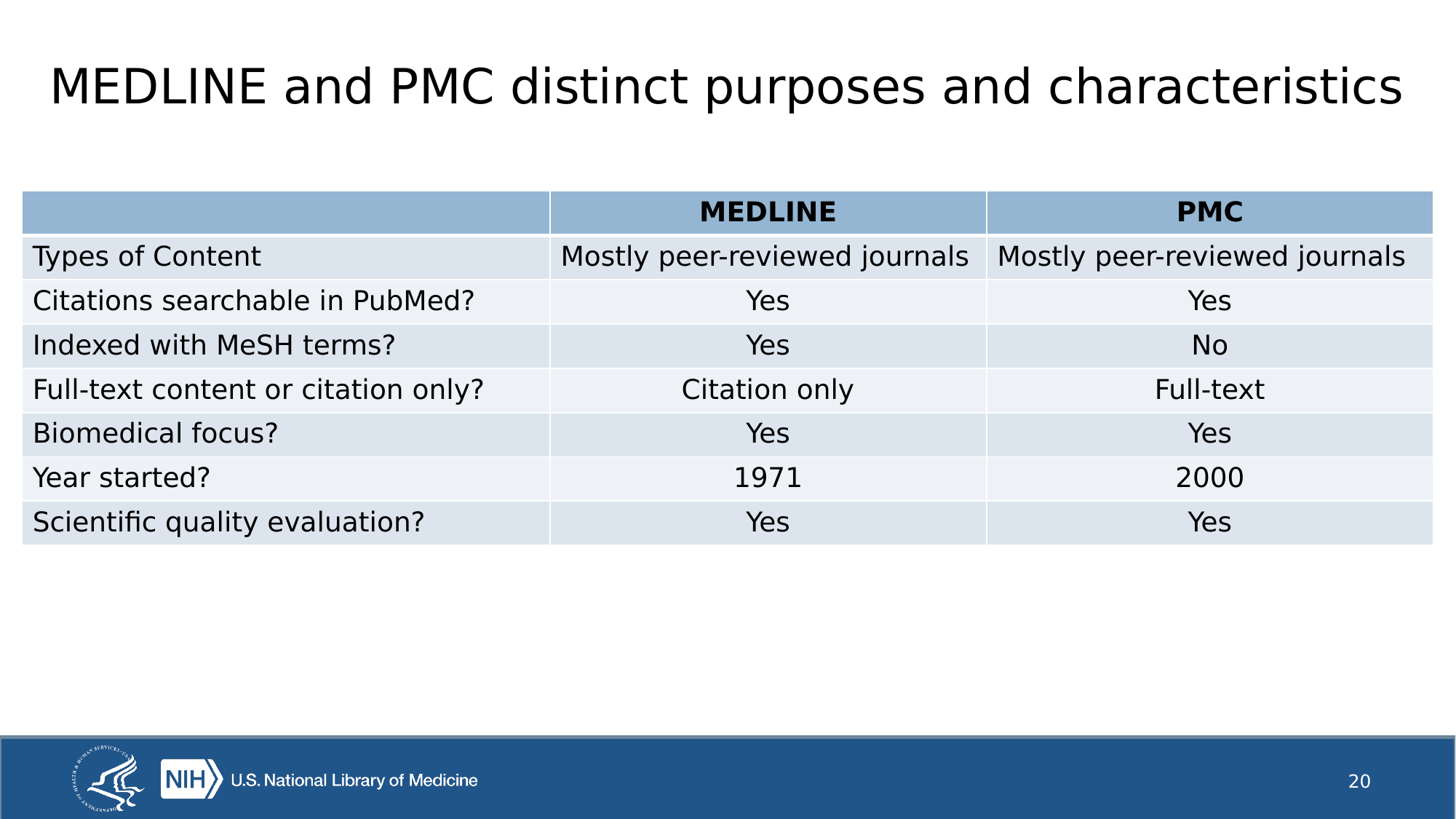

# MEDLINE and PMC distinct purposes and characteristics
|  | MEDLINE | PMC |
| --- | --- | --- |
| Types of Content | Mostly peer-reviewed journals | Mostly peer-reviewed journals |
| Citations searchable in PubMed? | Yes | Yes |
| Indexed with MeSH terms? | Yes | No |
| Full-text content or citation only? | Citation only | Full-text |
| Biomedical focus? | Yes | Yes |
| Year started? | 1971 | 2000 |
| Scientific quality evaluation? | Yes | Yes |
20